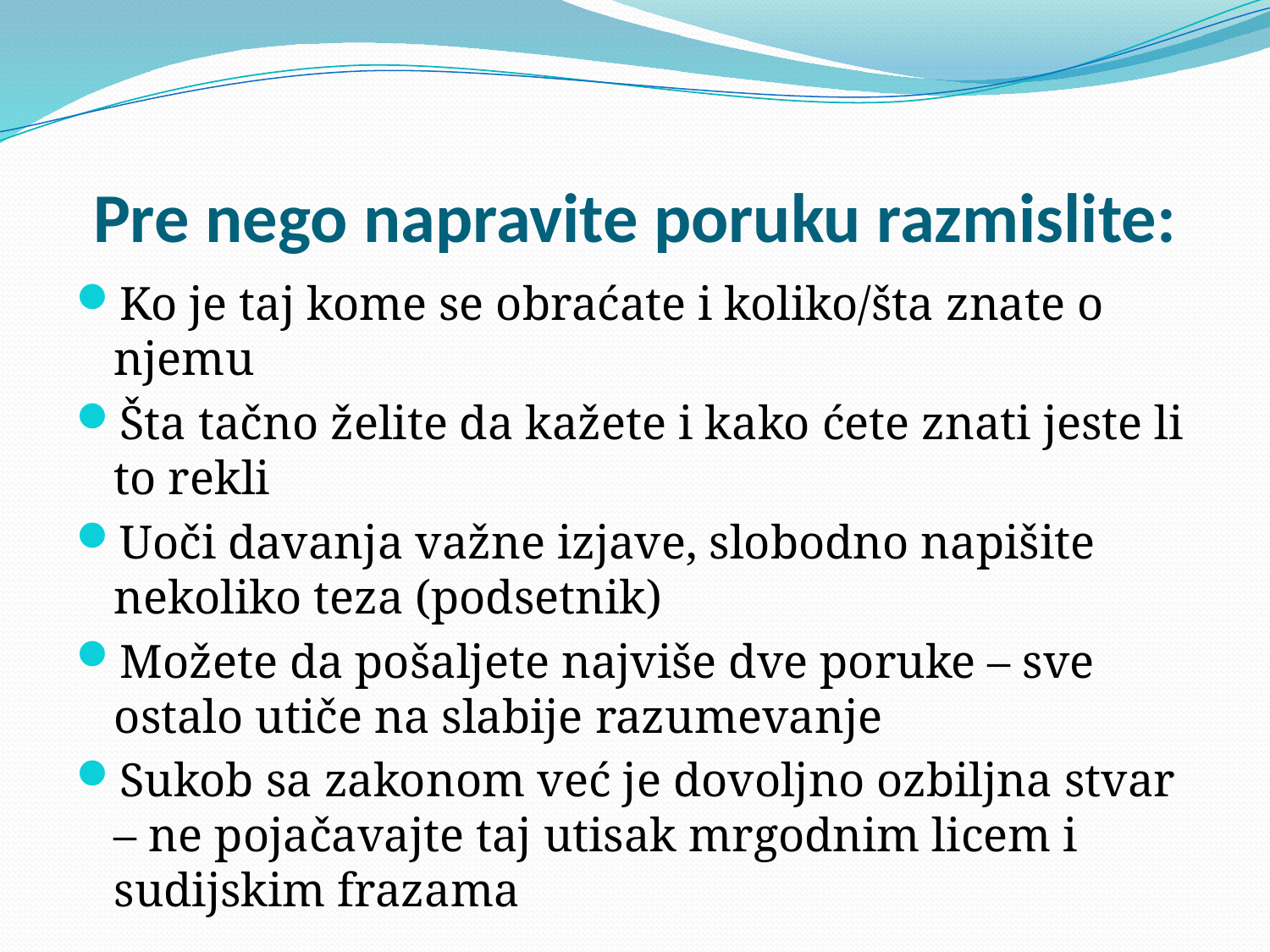

# Pre nego napravite poruku razmislite:
Ko je taj kome se obraćate i koliko/šta znate o njemu
Šta tačno želite da kažete i kako ćete znati jeste li to rekli
Uoči davanja važne izjave, slobodno napišite nekoliko teza (podsetnik)
Možete da pošaljete najviše dve poruke – sve ostalo utiče na slabije razumevanje
Sukob sa zakonom već je dovoljno ozbiljna stvar – ne pojačavajte taj utisak mrgodnim licem i sudijskim frazama